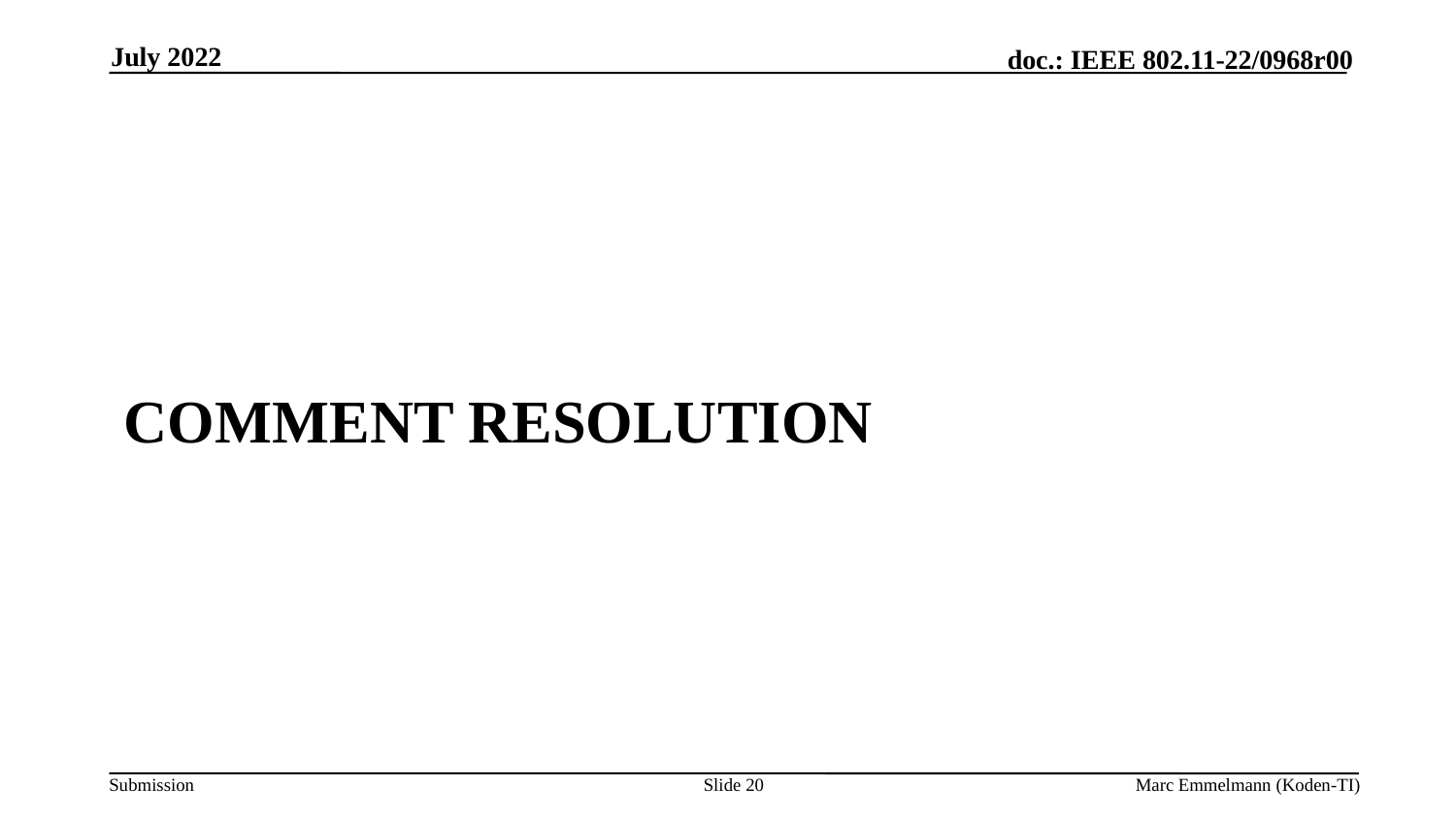

July 2022
# Comment Resolution
Slide 20
Marc Emmelmann (Koden-TI)